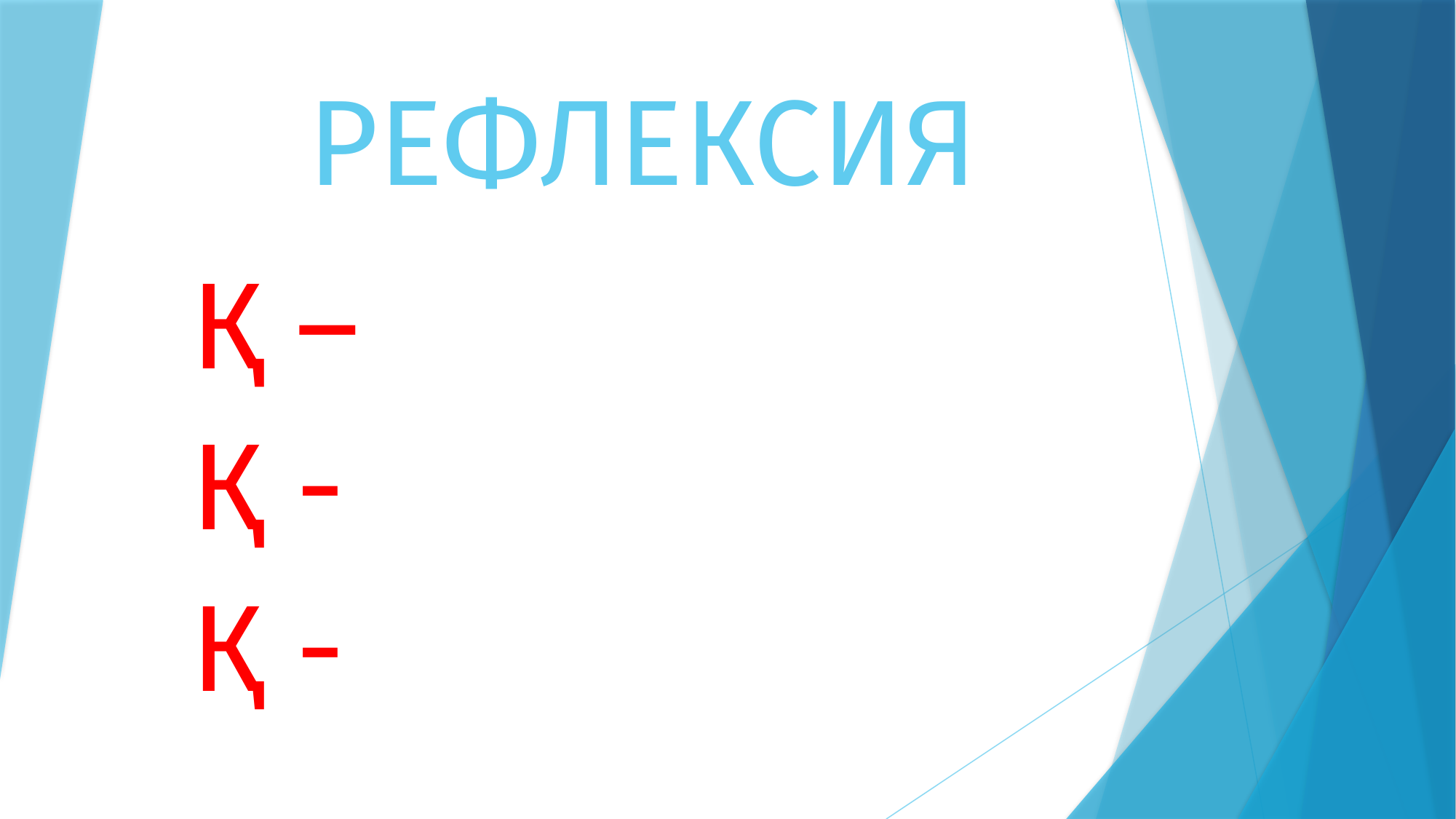

# РЕФЛЕКСИЯ
Қ –
Қ -
Қ -